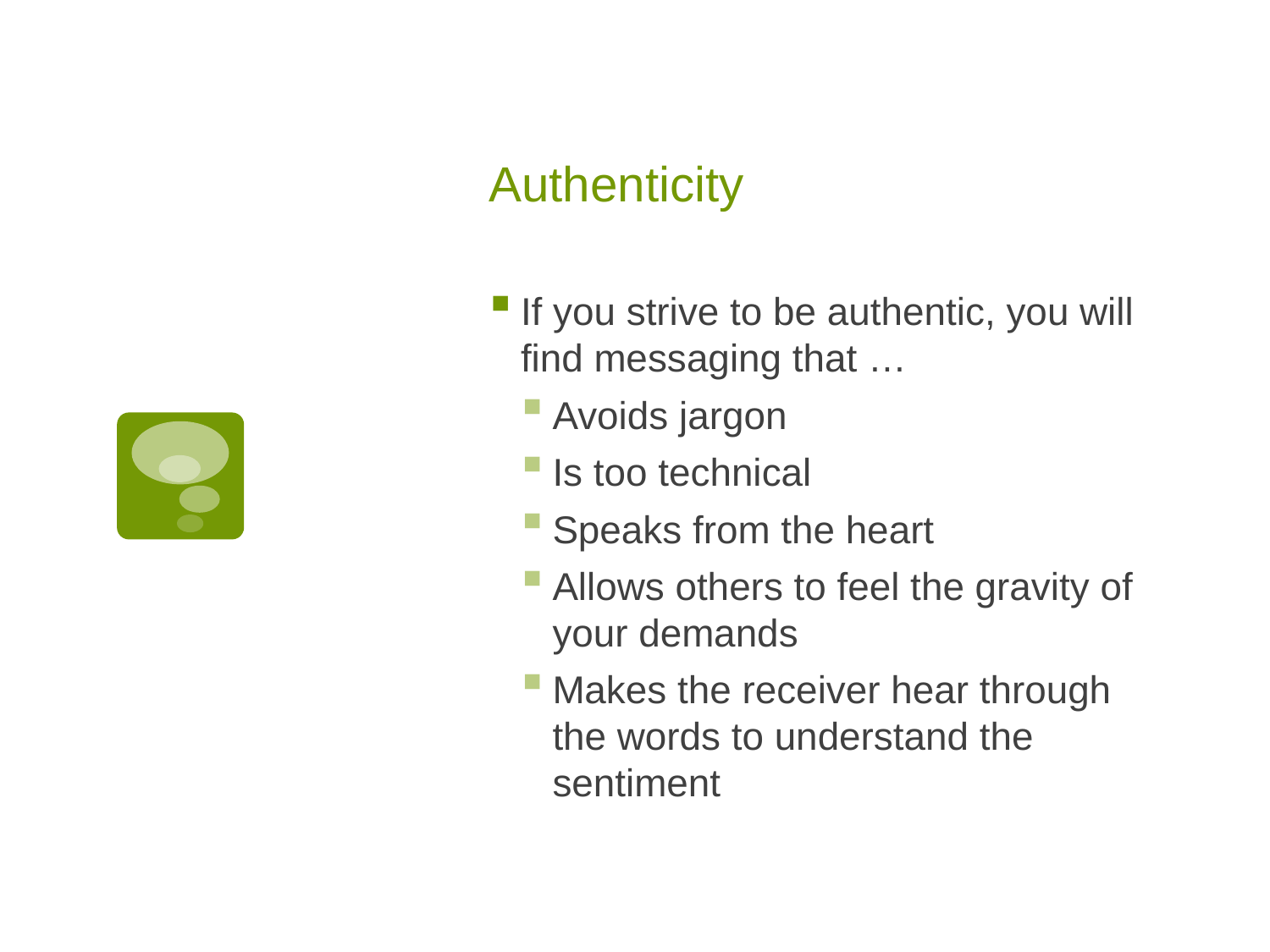

# Authenticity
If you strive to be authentic, you will find messaging that …
Avoids jargon
Is too technical
Speaks from the heart
Allows others to feel the gravity of your demands
Makes the receiver hear through the words to understand the sentiment